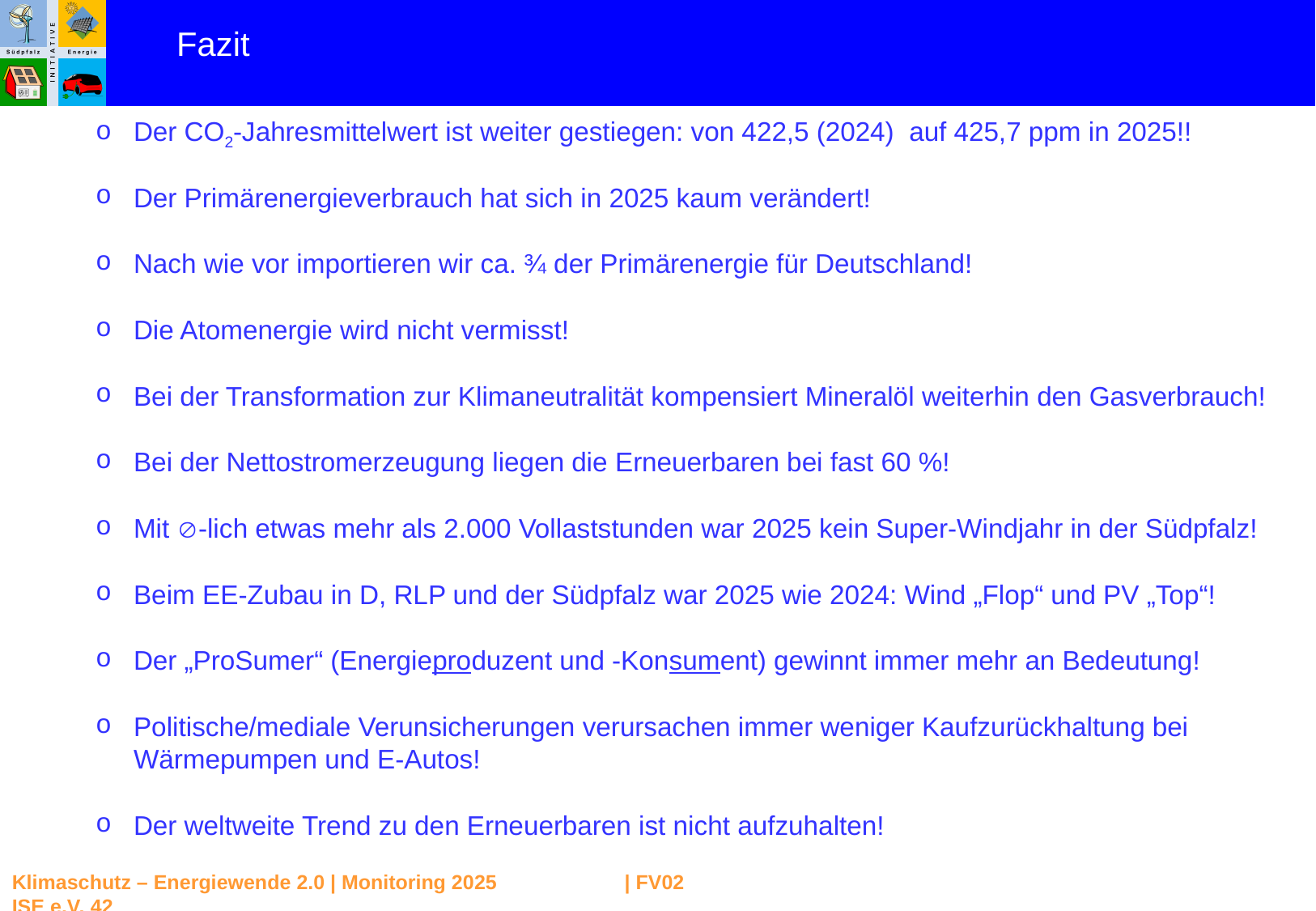

Fazit
Der CO2-Jahresmittelwert ist weiter gestiegen: von 422,5 (2024)  auf 425,7 ppm in 2025!!
Der Primärenergieverbrauch hat sich in 2025 kaum verändert!
Nach wie vor importieren wir ca. ¾ der Primärenergie für Deutschland!
Die Atomenergie wird nicht vermisst!
Bei der Transformation zur Klimaneutralität kompensiert Mineralöl weiterhin den Gasverbrauch!
Bei der Nettostromerzeugung liegen die Erneuerbaren bei fast 60 %!
Mit ∅-lich etwas mehr als 2.000 Vollaststunden war 2025 kein Super-Windjahr in der Südpfalz!
Beim EE-Zubau in D, RLP und der Südpfalz war 2025 wie 2024: Wind „Flop“ und PV „Top“!
Der „ProSumer“ (Energieproduzent und -Konsument) gewinnt immer mehr an Bedeutung!
Politische/mediale Verunsicherungen verursachen immer weniger Kaufzurückhaltung bei Wärmepumpen und E-Autos!
Der weltweite Trend zu den Erneuerbaren ist nicht aufzuhalten!